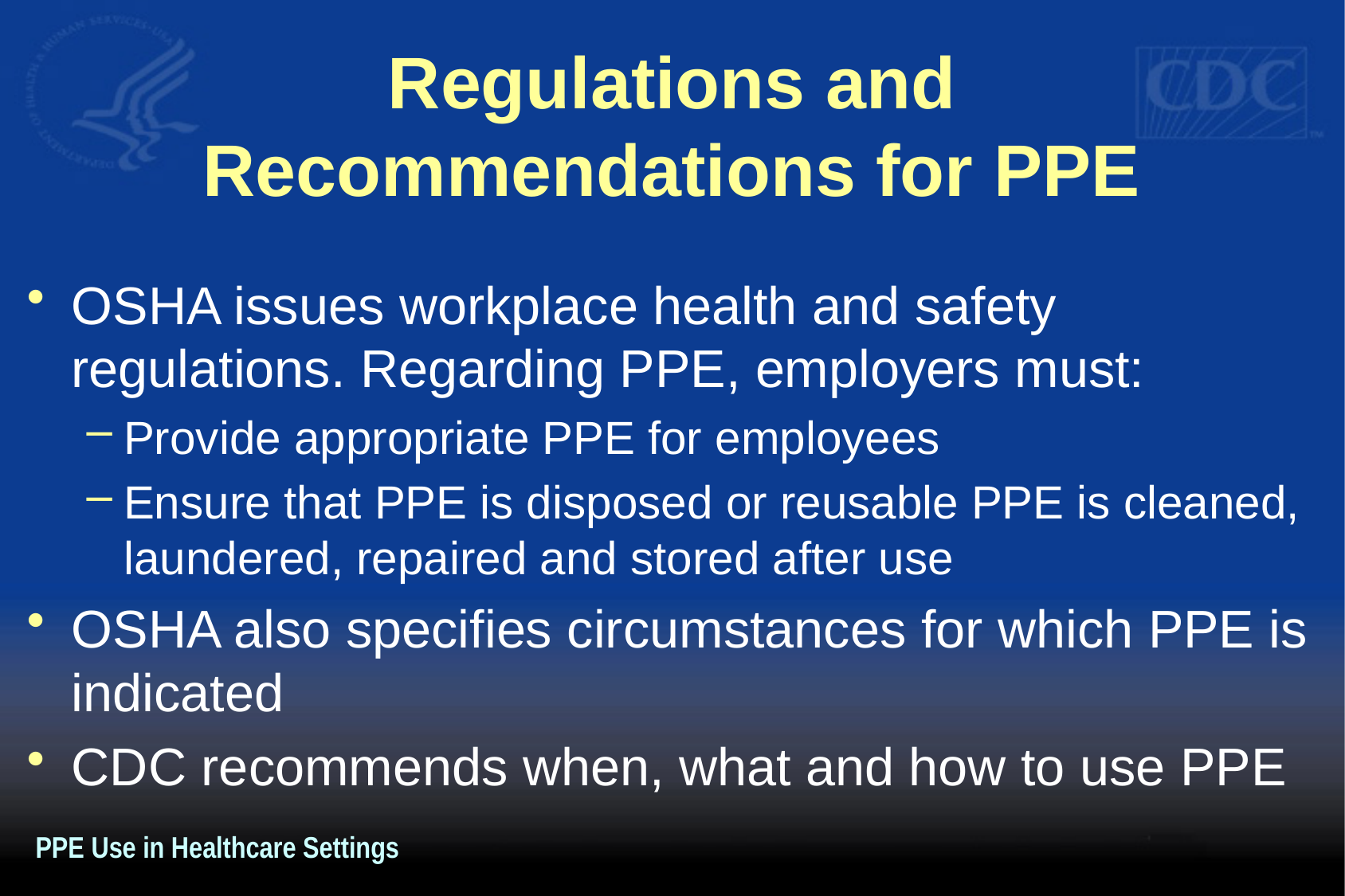

# Regulations and Recommendations for PPE
OSHA issues workplace health and safety regulations. Regarding PPE, employers must:
Provide appropriate PPE for employees
Ensure that PPE is disposed or reusable PPE is cleaned, laundered, repaired and stored after use
OSHA also specifies circumstances for which PPE is indicated
CDC recommends when, what and how to use PPE
PPE Use in Healthcare Settings